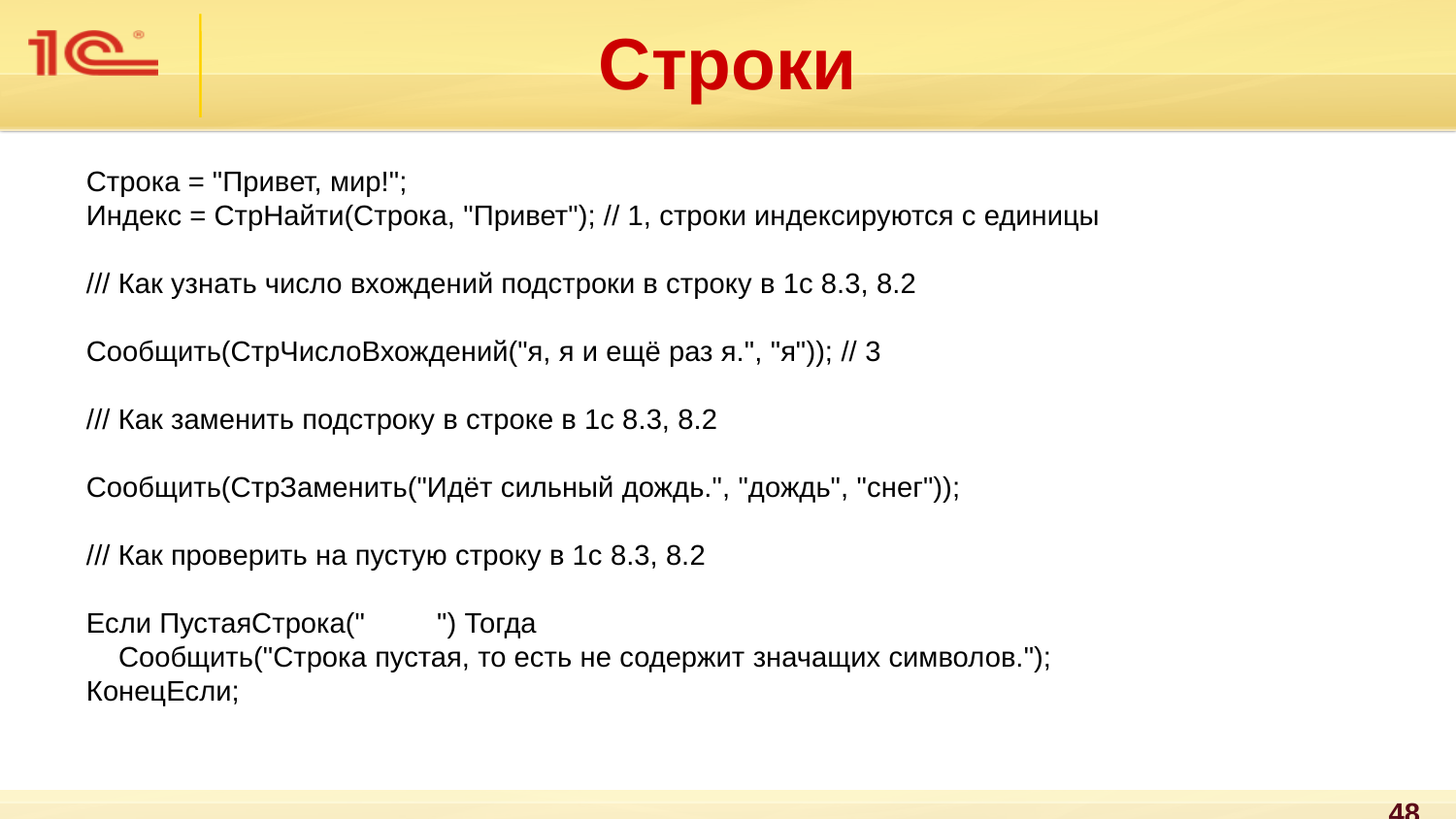

Строки

    Строка = "Привет, мир!";
    Индекс = СтрНайти(Строка, "Привет"); // 1, строки индексируются с единицы

    /// Как узнать число вхождений подстроки в строку в 1с 8.3, 8.2

    Сообщить(СтрЧислоВхождений("я, я и ещё раз я.", "я")); // 3

    /// Как заменить подстроку в строке в 1с 8.3, 8.2

    Сообщить(СтрЗаменить("Идёт сильный дождь.", "дождь", "снег"));

    /// Как проверить на пустую строку в 1с 8.3, 8.2

    Если ПустаяСтрока("         ") Тогда
        Сообщить("Строка пустая, то есть не содержит значащих символов.");
    КонецЕсли;
48